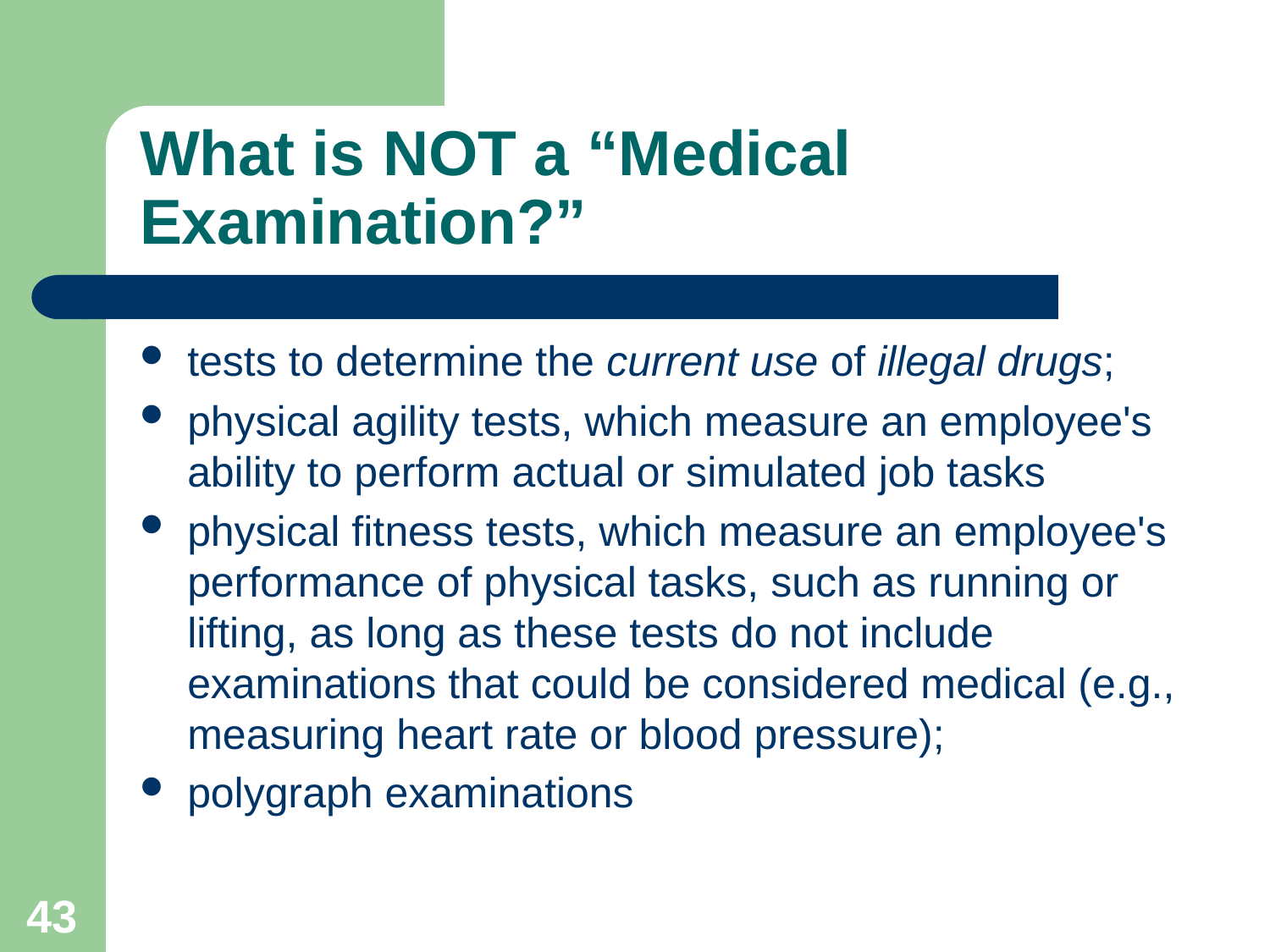

# What is NOT a “Medical Examination?”
tests to determine the current use of illegal drugs;
physical agility tests, which measure an employee's ability to perform actual or simulated job tasks
physical fitness tests, which measure an employee's performance of physical tasks, such as running or lifting, as long as these tests do not include examinations that could be considered medical (e.g., measuring heart rate or blood pressure);
polygraph examinations
43